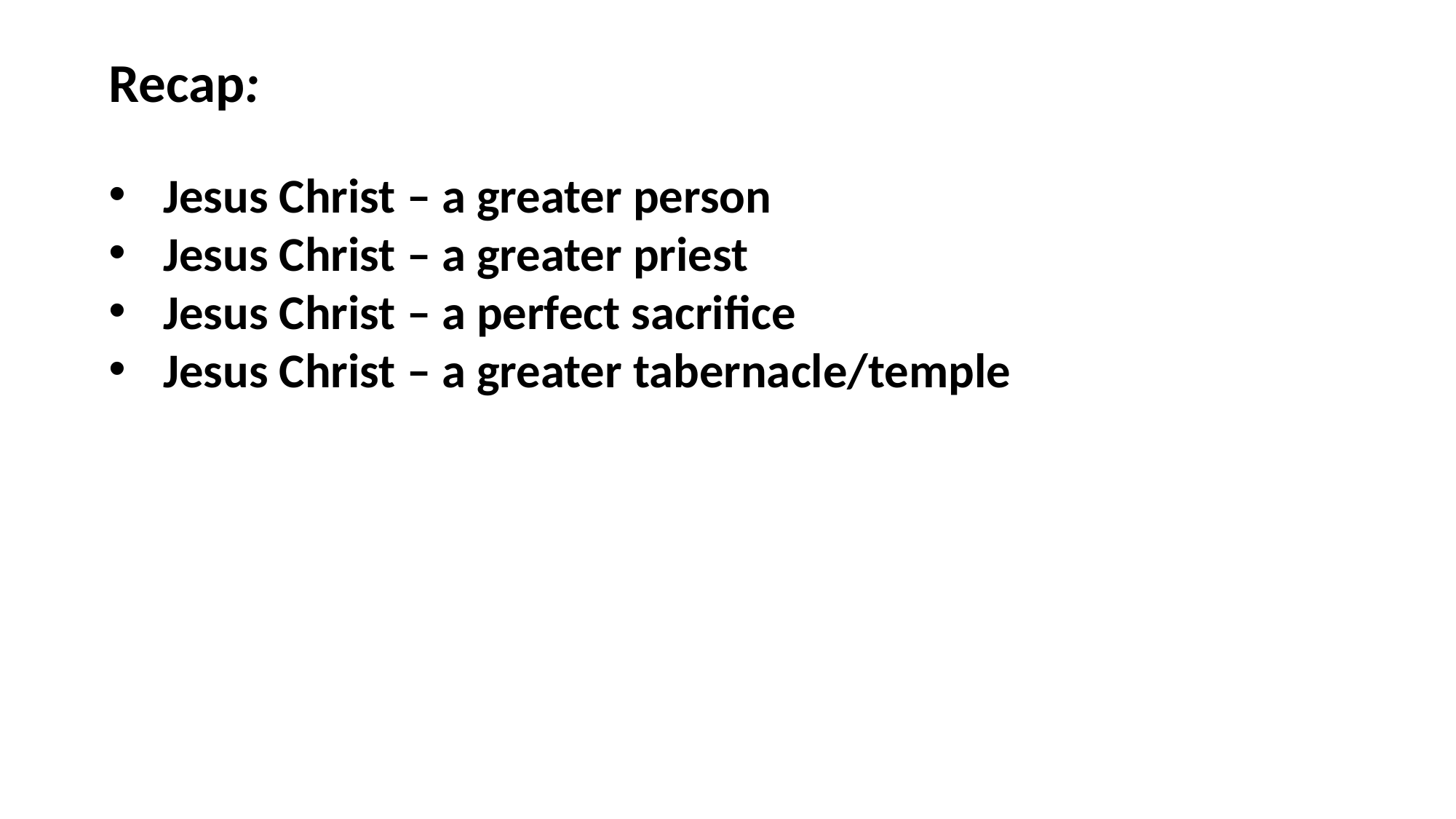

Recap:

Jesus Christ – a greater person
Jesus Christ – a greater priest
Jesus Christ – a perfect sacrifice
Jesus Christ – a greater tabernacle/temple